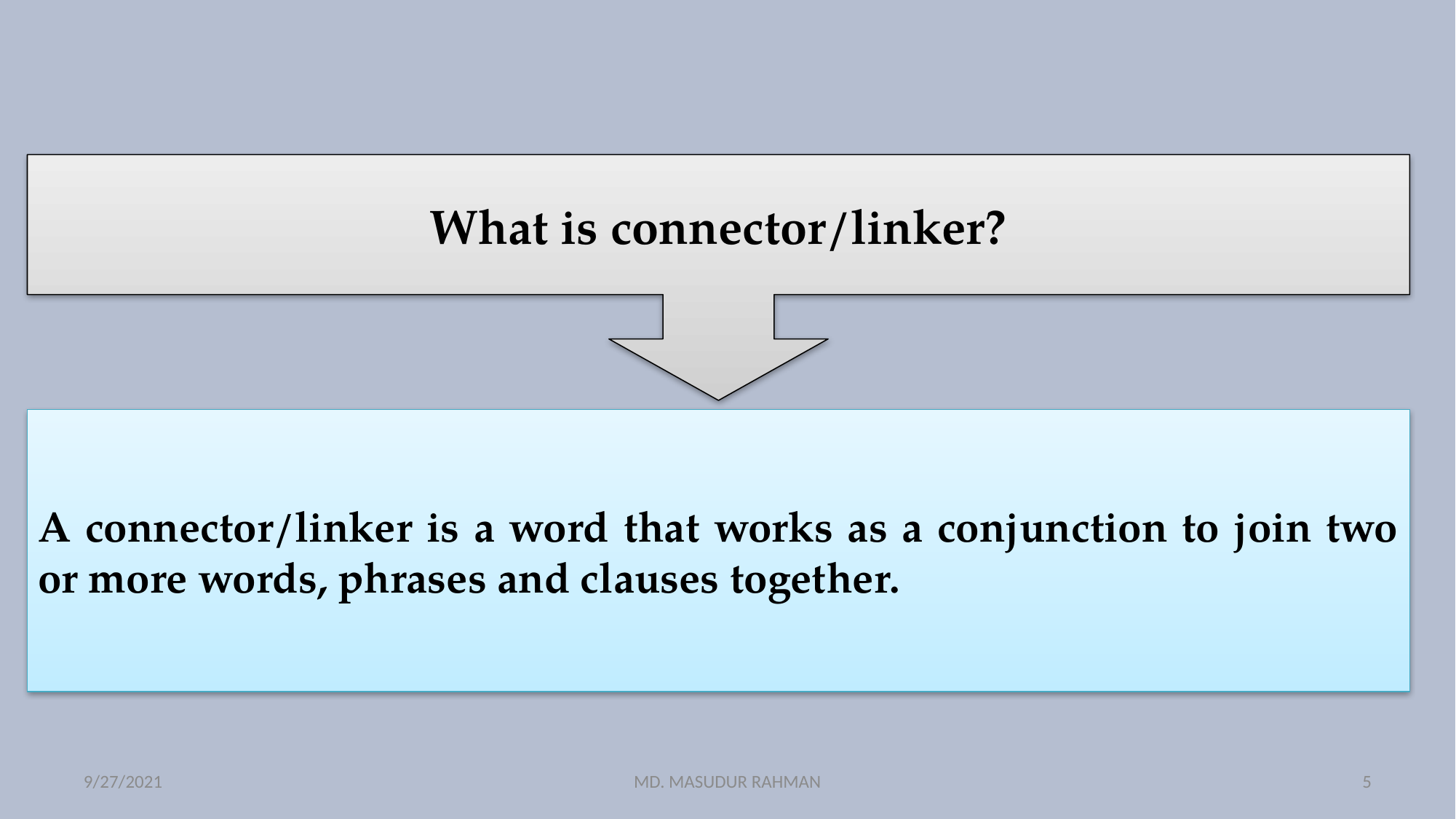

What is connector/linker?
A connector/linker is a word that works as a conjunction to join two or more words, phrases and clauses together.
9/27/2021
MD. MASUDUR RAHMAN
5